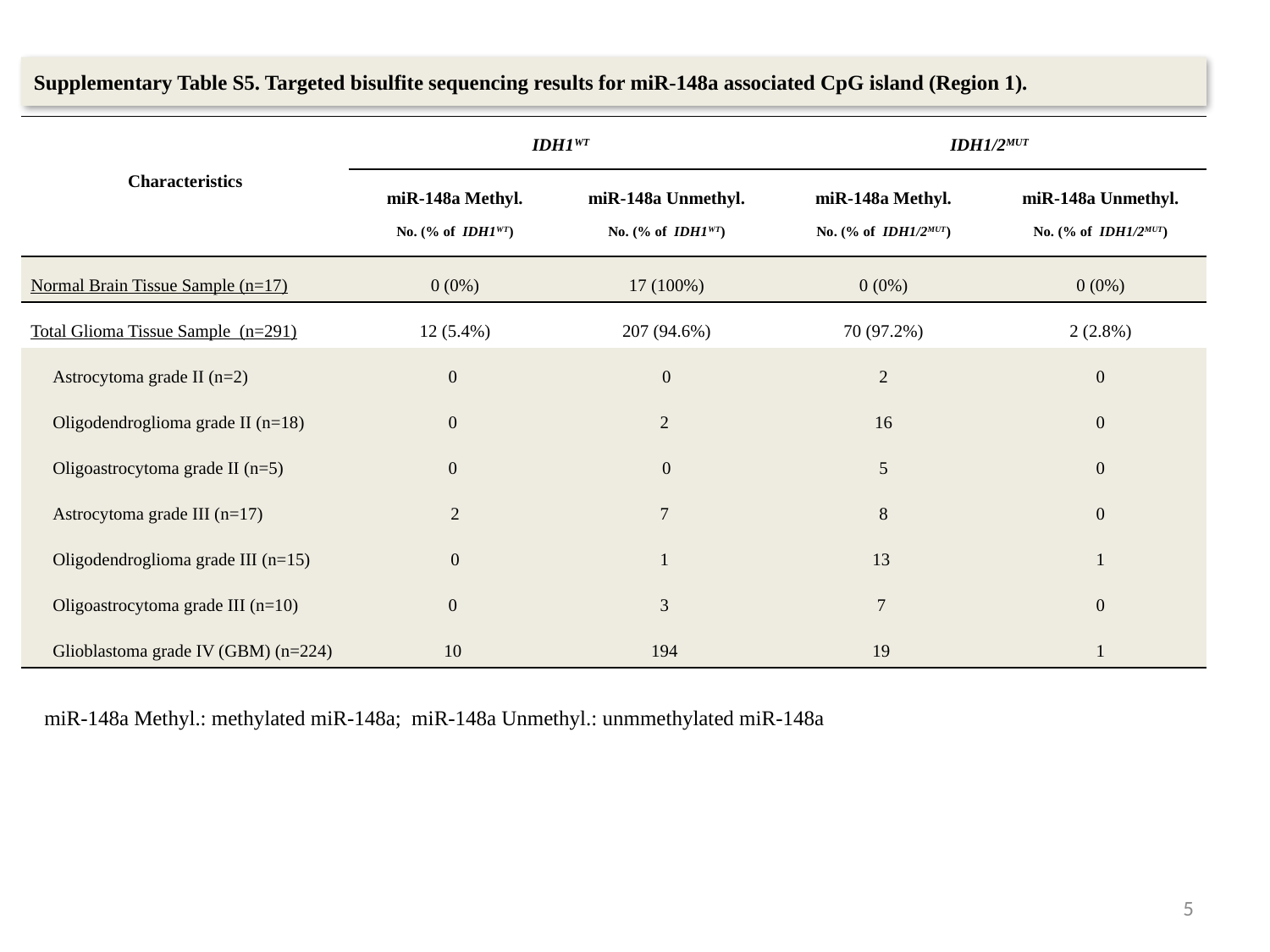

# Supplementary Table S5. Targeted bisulfite sequencing results for miR-148a associated CpG island (Region 1).
| Characteristics | IDH1WT |  | IDH1/2MUT |  |
| --- | --- | --- | --- | --- |
|  | miR-148a Methyl. No. (% of IDH1WT) | miR-148a Unmethyl. No. (% of IDH1WT) | miR-148a Methyl. No. (% of IDH1/2MUT) | miR-148a Unmethyl. No. (% of IDH1/2MUT) |
| Normal Brain Tissue Sample (n=17) | 0 (0%) | 17 (100%) | 0 (0%) | 0 (0%) |
| Total Glioma Tissue Sample (n=291) | 12 (5.4%) | 207 (94.6%) | 70 (97.2%) | 2 (2.8%) |
| Astrocytoma grade II (n=2) | 0 | 0 | 2 | 0 |
| Oligodendroglioma grade II (n=18) | 0 | 2 | 16 | 0 |
| Oligoastrocytoma grade II (n=5) | 0 | 0 | 5 | 0 |
| Astrocytoma grade III (n=17) | 2 | 7 | 8 | 0 |
| Oligodendroglioma grade III (n=15) | 0 | 1 | 13 | 1 |
| Oligoastrocytoma grade III (n=10) | 0 | 3 | 7 | 0 |
| Glioblastoma grade IV (GBM) (n=224) | 10 | 194 | 19 | 1 |
miR-148a Methyl.: methylated miR-148a;  miR-148a Unmethyl.: unmmethylated miR-148a
5